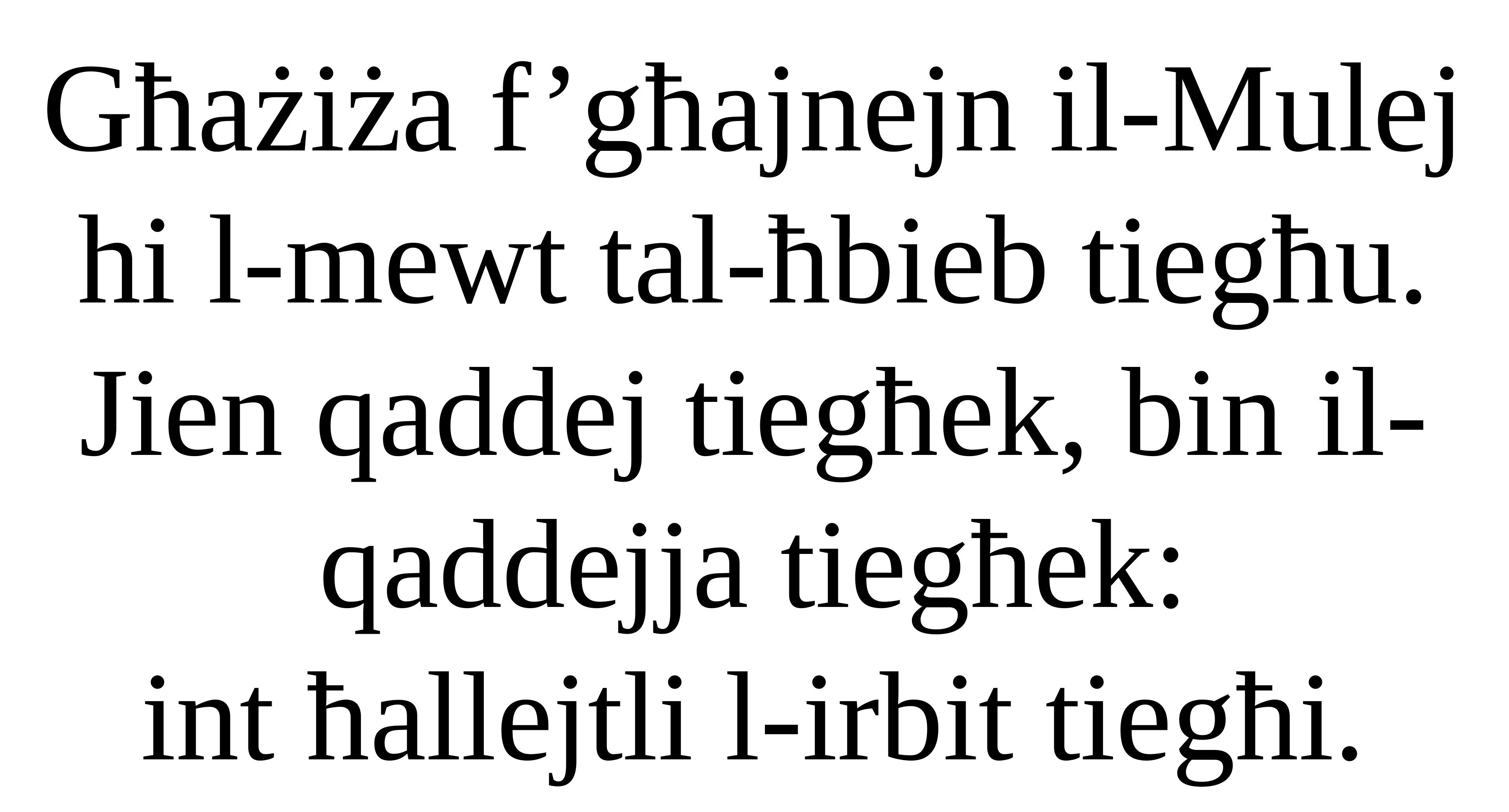

Għażiża f’għajnejn il-Mulej
hi l-mewt tal-ħbieb tiegħu.
Jien qaddej tiegħek, bin il-qaddejja tiegħek:
int ħallejtli l-irbit tiegħi.